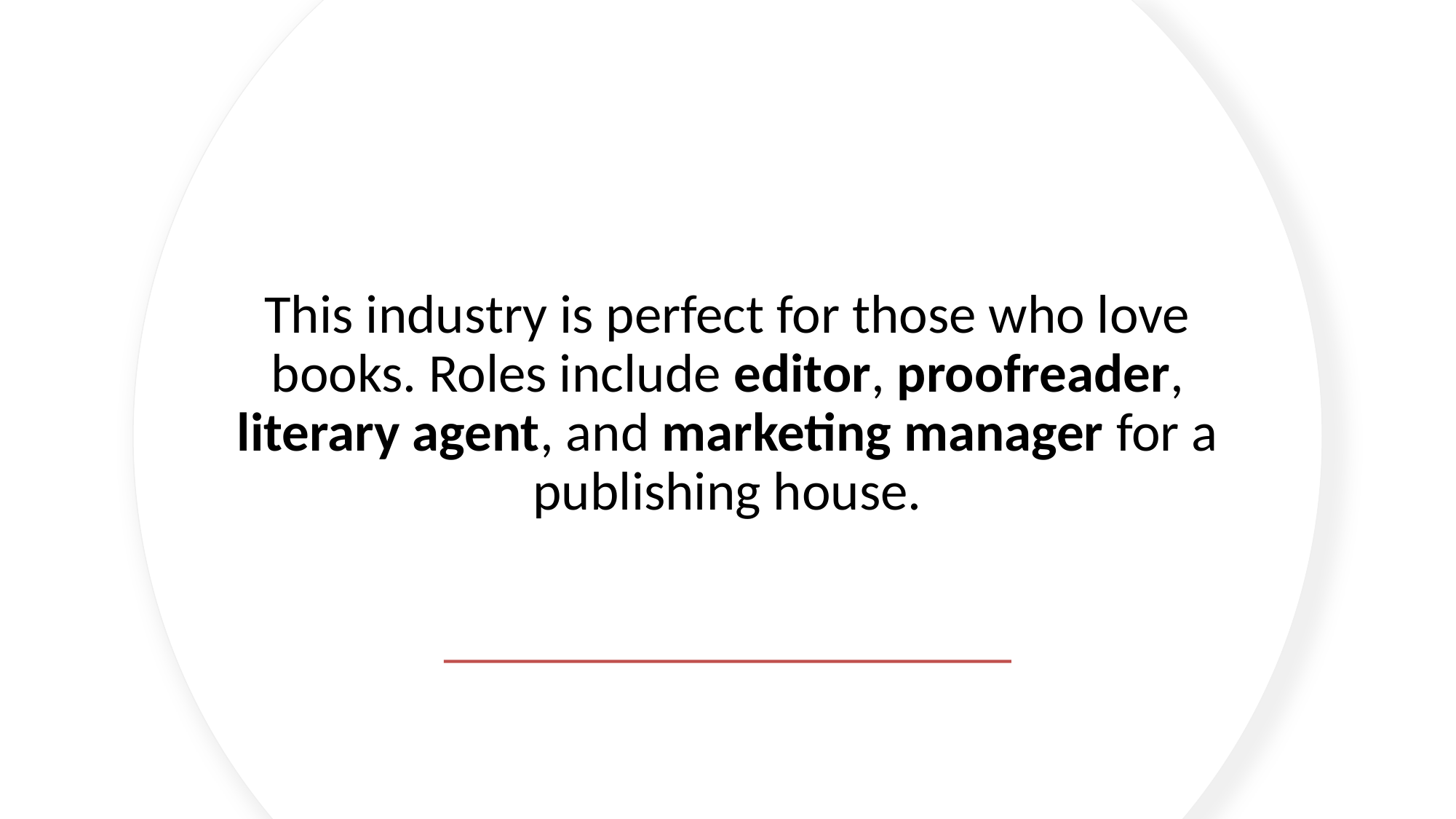

# This industry is perfect for those who love books. Roles include editor, proofreader, literary agent, and marketing manager for a publishing house.